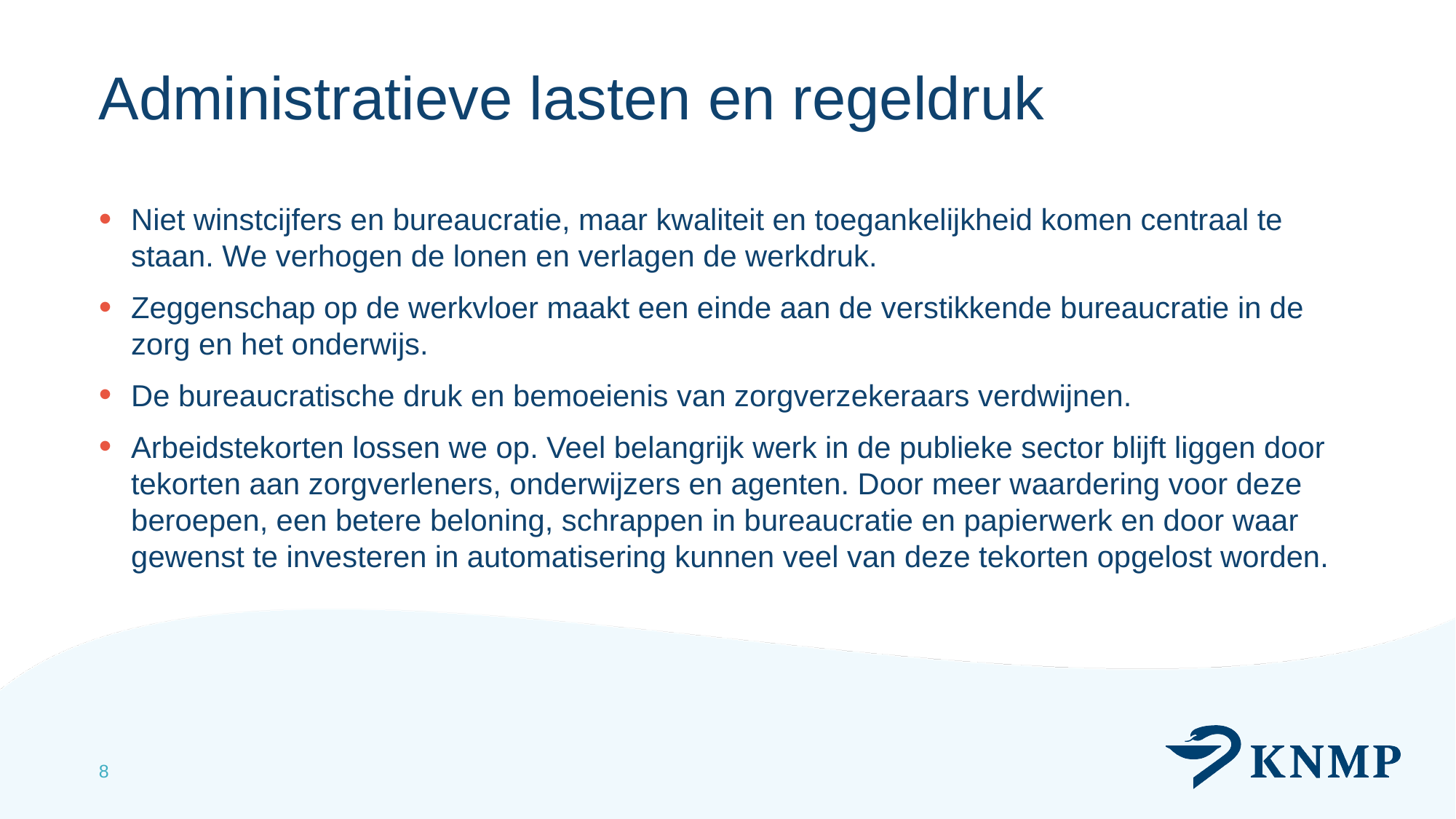

# Administratieve lasten en regeldruk
Niet winstcijfers en bureaucratie, maar kwaliteit en toegankelijkheid komen centraal te staan. We verhogen de lonen en verlagen de werkdruk.
Zeggenschap op de werkvloer maakt een einde aan de verstikkende bureaucratie in de zorg en het onderwijs.
De bureaucratische druk en bemoeienis van zorgverzekeraars verdwijnen.
Arbeidstekorten lossen we op. Veel belangrijk werk in de publieke sector blijft liggen door tekorten aan zorgverleners, onderwijzers en agenten. Door meer waardering voor deze beroepen, een betere beloning, schrappen in bureaucratie en papierwerk en door waar gewenst te investeren in automatisering kunnen veel van deze tekorten opgelost worden.
8